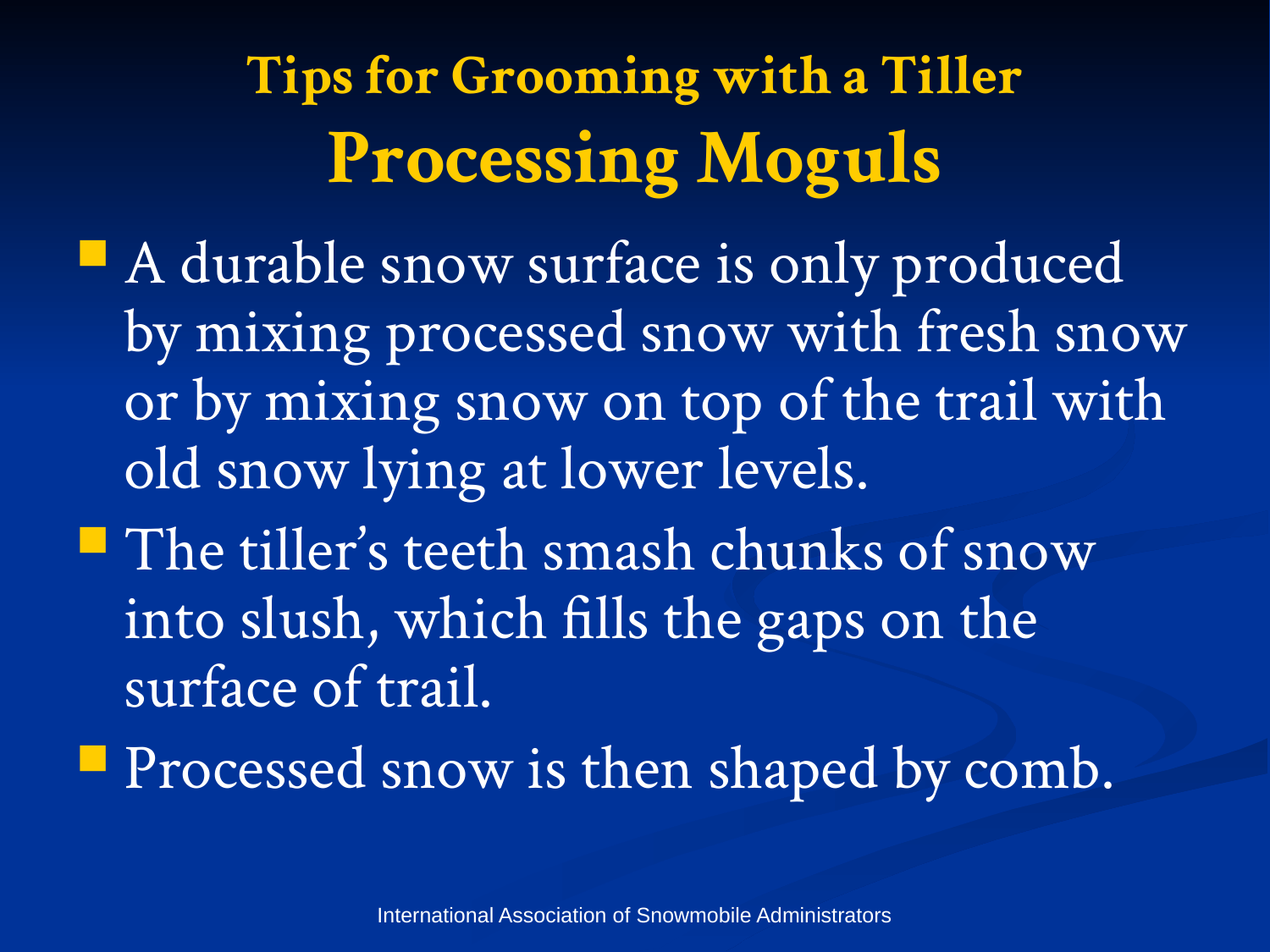

# Tips for Grooming with a Tiller Processing Moguls
A durable snow surface is only produced by mixing processed snow with fresh snow or by mixing snow on top of the trail with old snow lying at lower levels.
The tiller’s teeth smash chunks of snow into slush, which fills the gaps on the surface of trail.
Processed snow is then shaped by comb.
International Association of Snowmobile Administrators